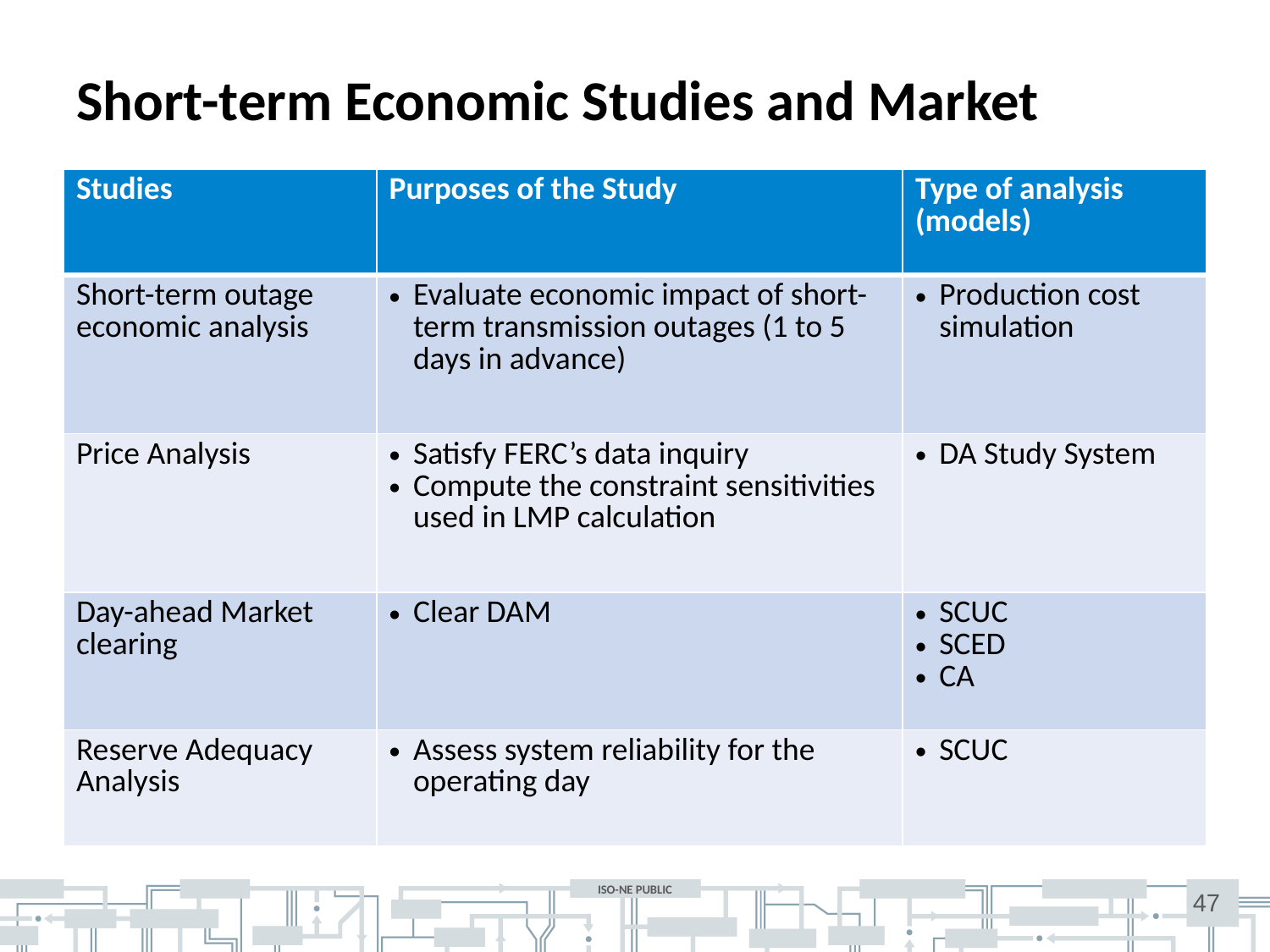

# Short-term Economic Studies and Market
| Studies | Purposes of the Study | Type of analysis (models) |
| --- | --- | --- |
| Short-term outage economic analysis | Evaluate economic impact of short-term transmission outages (1 to 5 days in advance) | Production cost simulation |
| Price Analysis | Satisfy FERC’s data inquiry Compute the constraint sensitivities used in LMP calculation | DA Study System |
| Day-ahead Market clearing | Clear DAM | SCUC SCED CA |
| Reserve Adequacy Analysis | Assess system reliability for the operating day | SCUC |
47